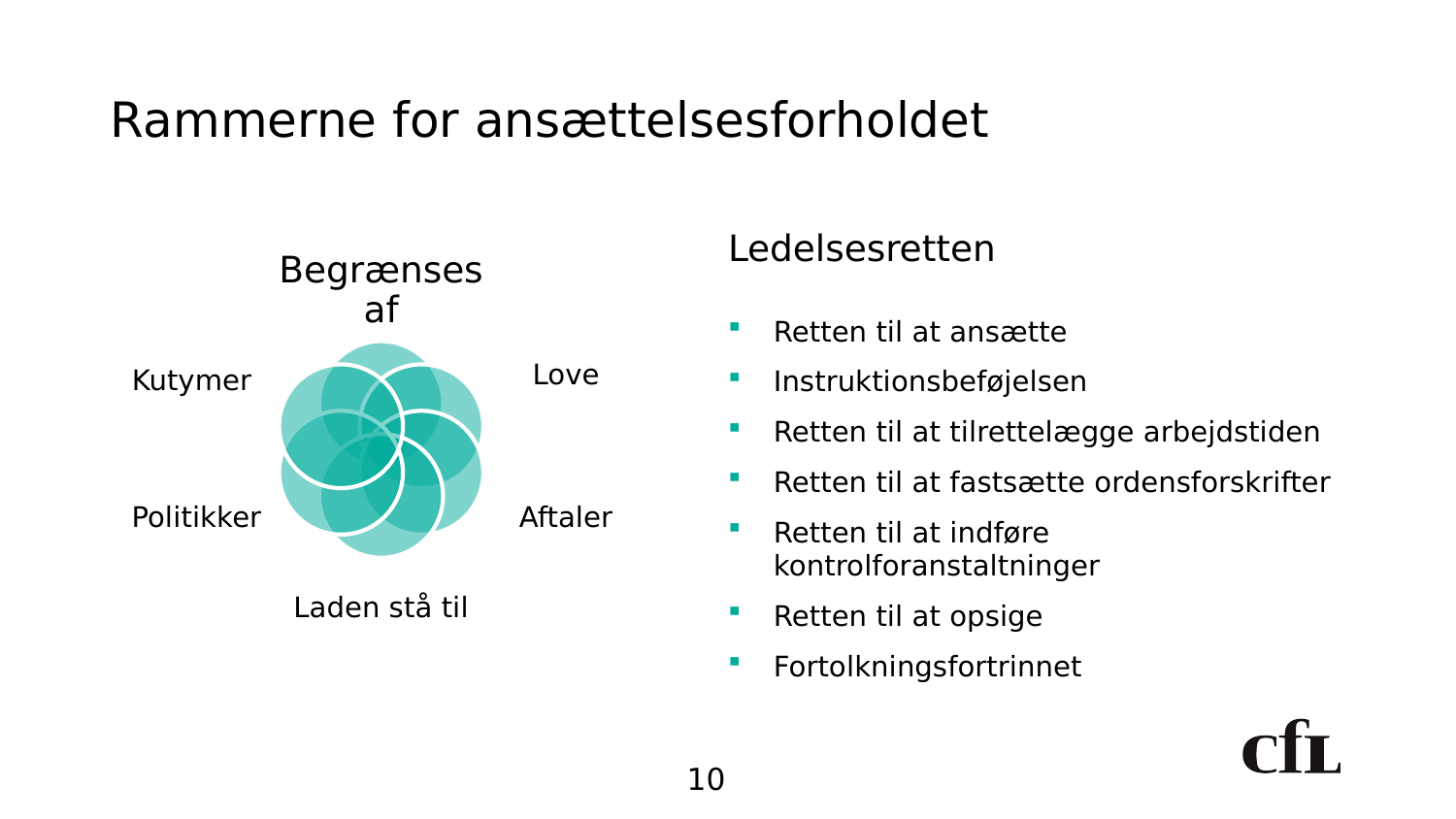

# Rammerne for ansættelsesforholdet
Begrænses af
Love
Aftaler
Laden stå til
Politikker
Kutymer
Ledelsesretten

Retten til at ansætte
Instruktionsbeføjelsen
Retten til at tilrettelægge arbejdstiden
Retten til at fastsætte ordensforskrifter
Retten til at indføre kontrolforanstaltninger
Retten til at opsige
Fortolkningsfortrinnet